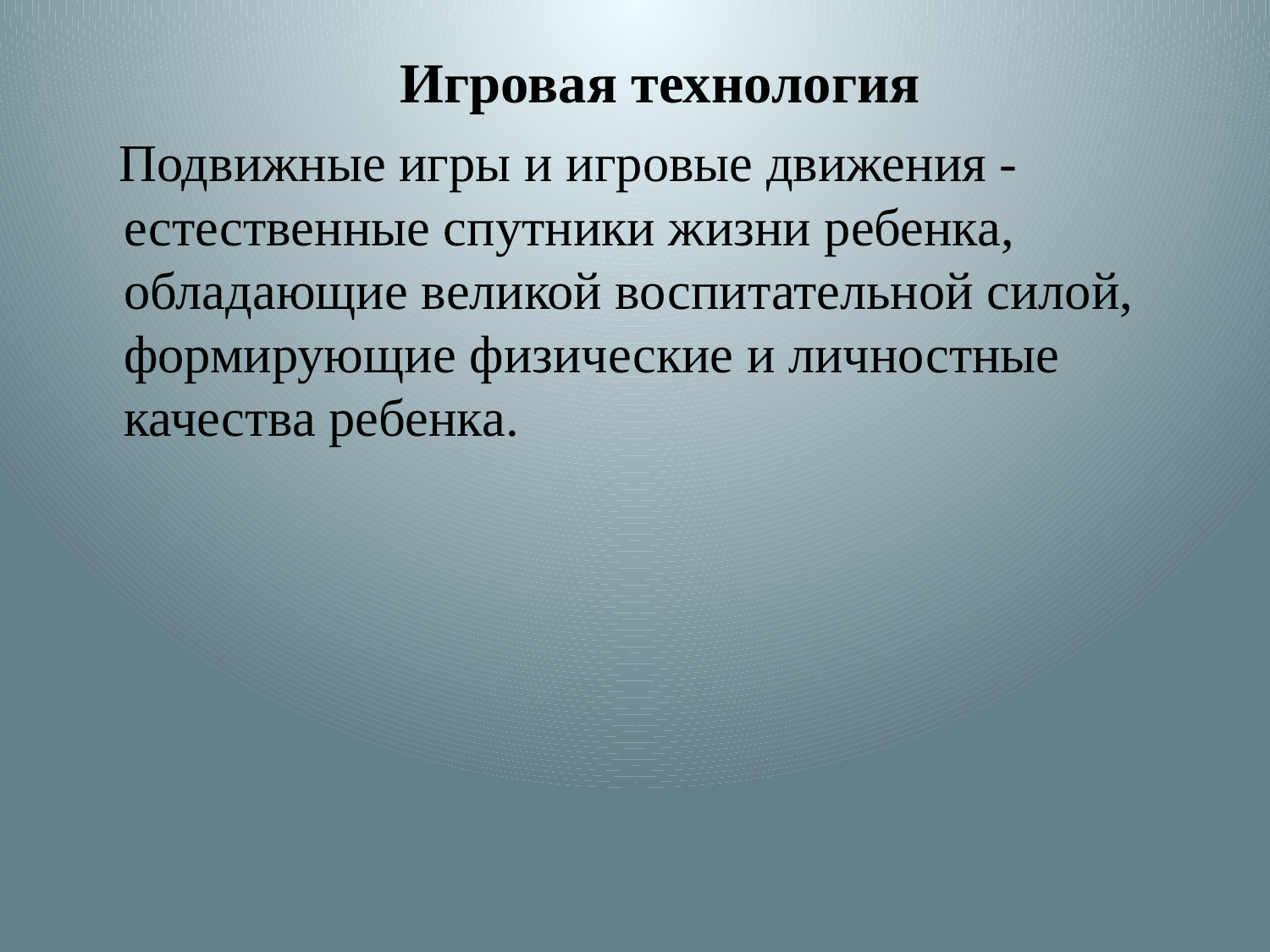

Игровая технология
   Подвижные игры и игровые движения - естественные спутники жизни ребенка, обладающие великой воспитательной силой, формирующие физические и личностные качества ребенка.